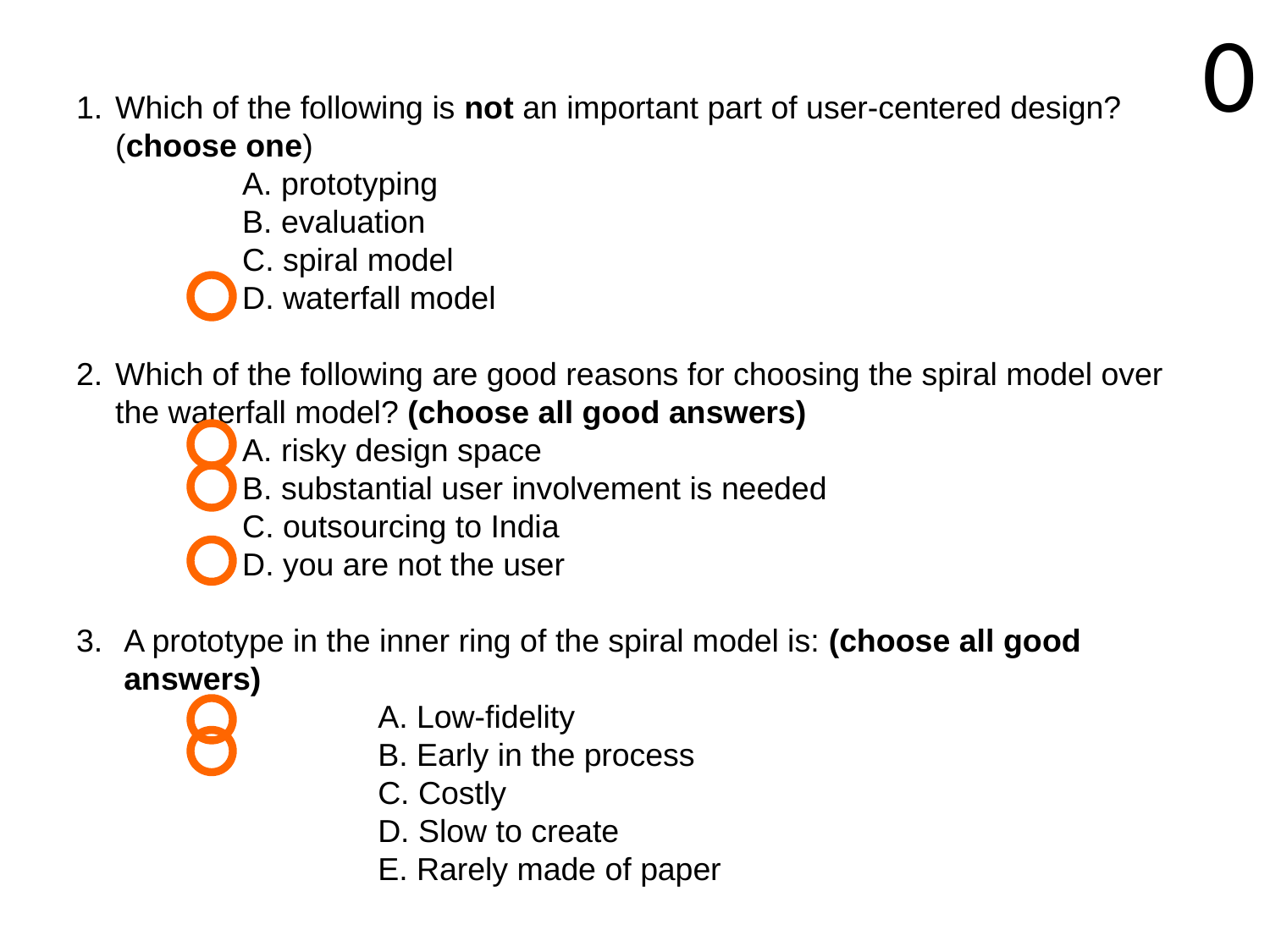

20
19
18
17
16
15
14
13
12
11
10
  9
  8
  7
  6
  5
  4
  3
  2
  1
  0

Which of the following is not an important part of user-centered design? (choose one)
	A. prototyping
	B. evaluation
	C. spiral model
	D. waterfall model
Which of the following are good reasons for choosing the spiral model over the waterfall model? (choose all good answers)
	A. risky design space
	B. substantial user involvement is needed
	C. outsourcing to India
	D. you are not the user
A prototype in the inner ring of the spiral model is: (choose all good answers)
		A. Low-fidelity
		B. Early in the process
		C. Costly
		D. Slow to create
		E. Rarely made of paper